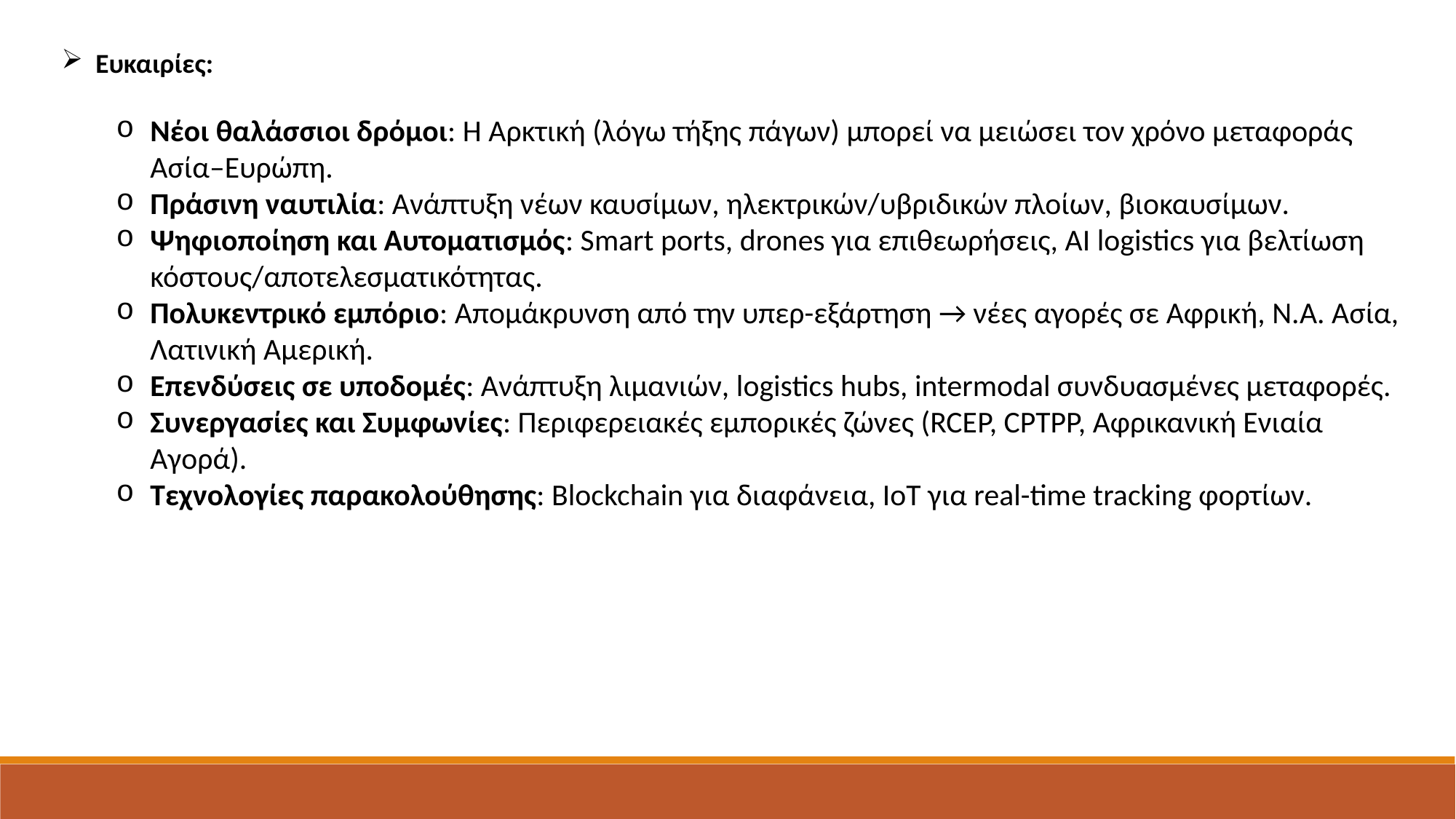

Ευκαιρίες:

Νέοι θαλάσσιοι δρόμοι: Η Αρκτική (λόγω τήξης πάγων) μπορεί να μειώσει τον χρόνο μεταφοράς Ασία–Ευρώπη.
Πράσινη ναυτιλία: Ανάπτυξη νέων καυσίμων, ηλεκτρικών/υβριδικών πλοίων, βιοκαυσίμων.
Ψηφιοποίηση και Αυτοματισμός: Smart ports, drones για επιθεωρήσεις, AI logistics για βελτίωση κόστους/αποτελεσματικότητας.
Πολυκεντρικό εμπόριο: Απομάκρυνση από την υπερ-εξάρτηση → νέες αγορές σε Αφρική, Ν.Α. Ασία, Λατινική Αμερική.
Επενδύσεις σε υποδομές: Ανάπτυξη λιμανιών, logistics hubs, intermodal συνδυασμένες μεταφορές.
Συνεργασίες και Συμφωνίες: Περιφερειακές εμπορικές ζώνες (RCEP, CPTPP, Αφρικανική Ενιαία Αγορά).
Τεχνολογίες παρακολούθησης: Blockchain για διαφάνεια, IoT για real-time tracking φορτίων.